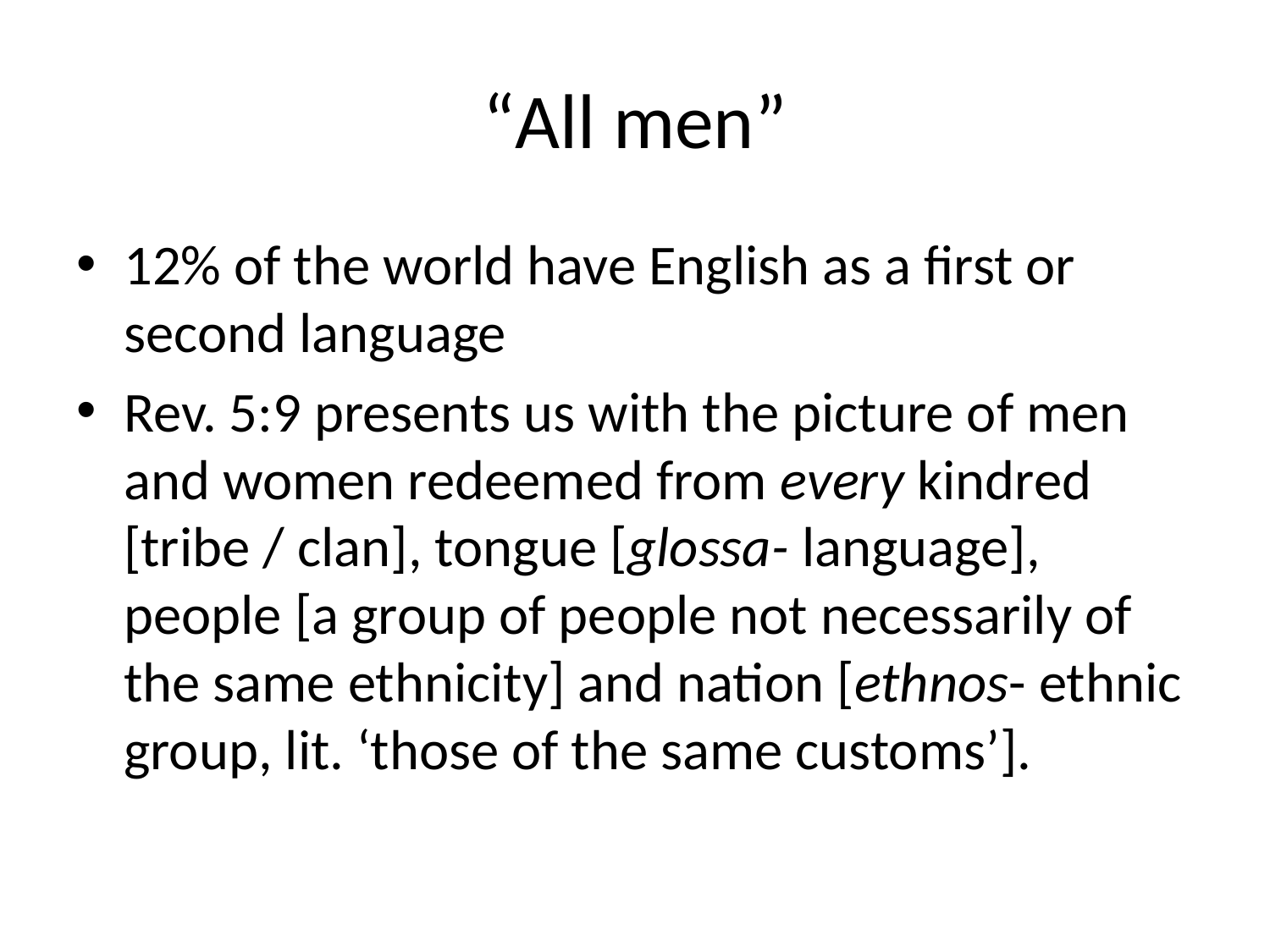

# “All men”
12% of the world have English as a first or second language
Rev. 5:9 presents us with the picture of men and women redeemed from every kindred [tribe / clan], tongue [glossa- language], people [a group of people not necessarily of the same ethnicity] and nation [ethnos- ethnic group, lit. ‘those of the same customs’].